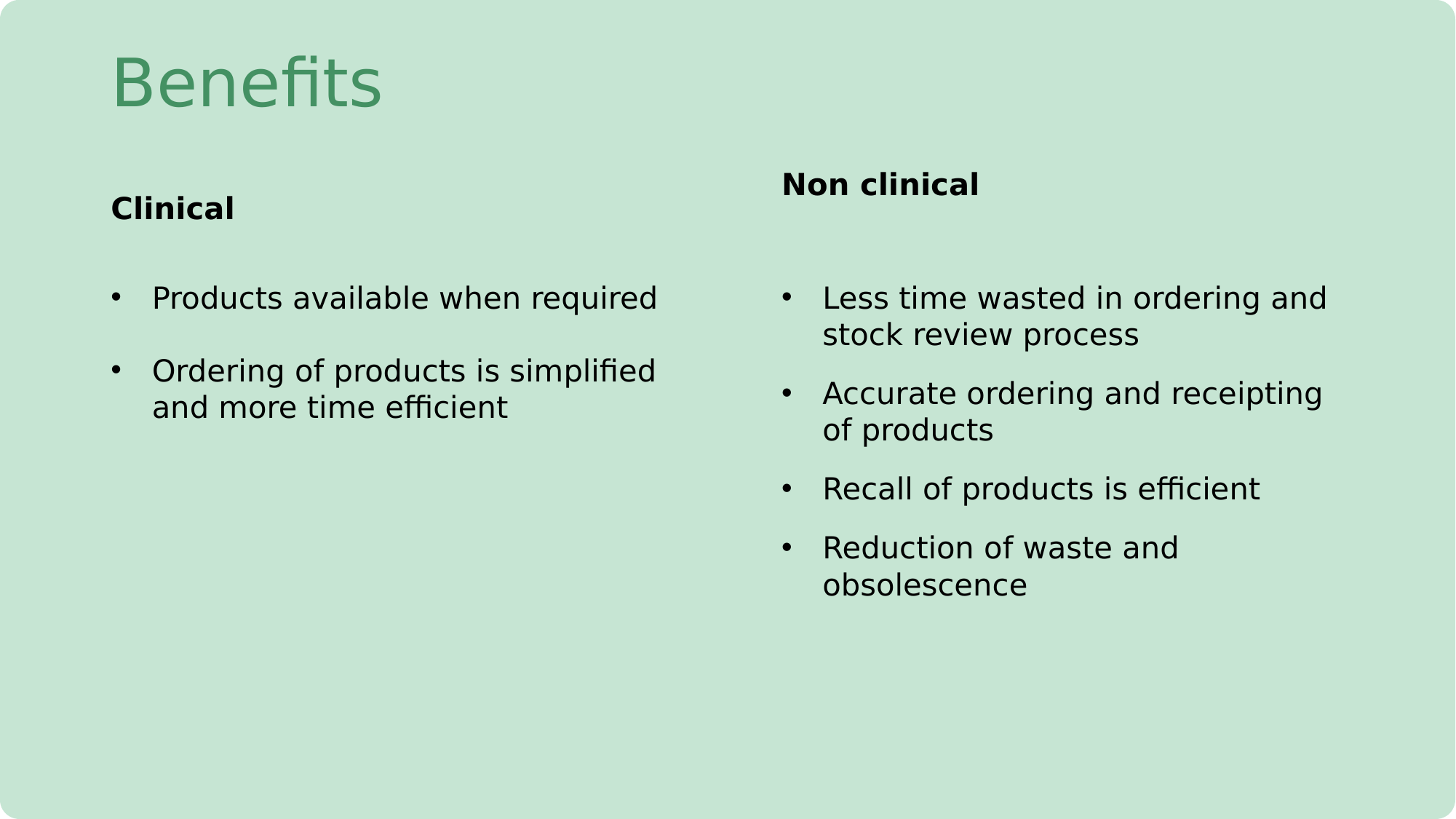

# Benefits
Clinical
Non clinical

Products available when required

Ordering of products is simplified and more time efficient
Less time wasted in ordering and stock review process
Accurate ordering and receipting of products
Recall of products is efficient
Reduction of waste and obsolescence